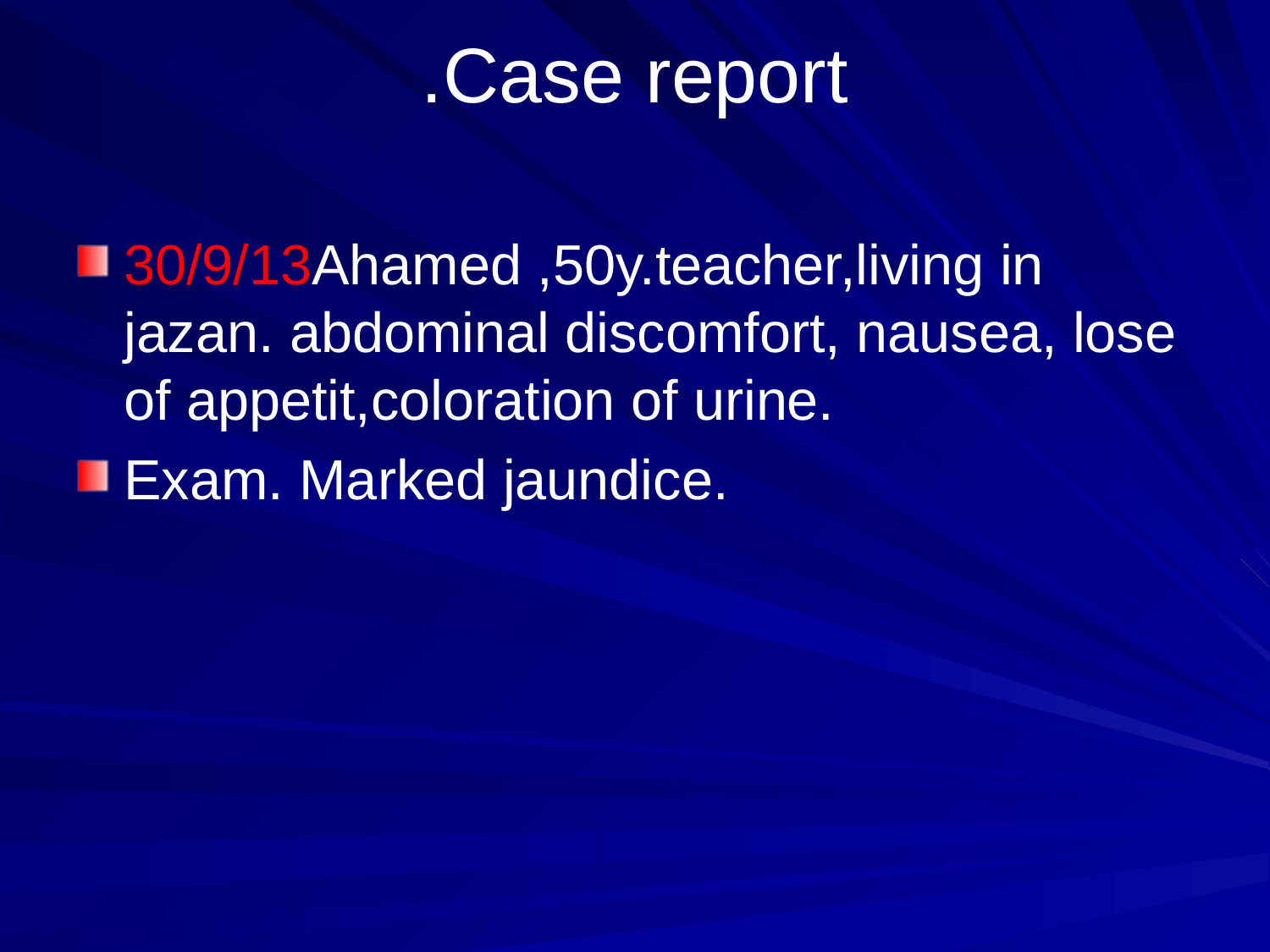

# Case report.
30/9/13Ahamed ,50y.teacher,living in jazan. abdominal discomfort, nausea, lose of appetit,coloration of urine.
Exam. Marked jaundice.